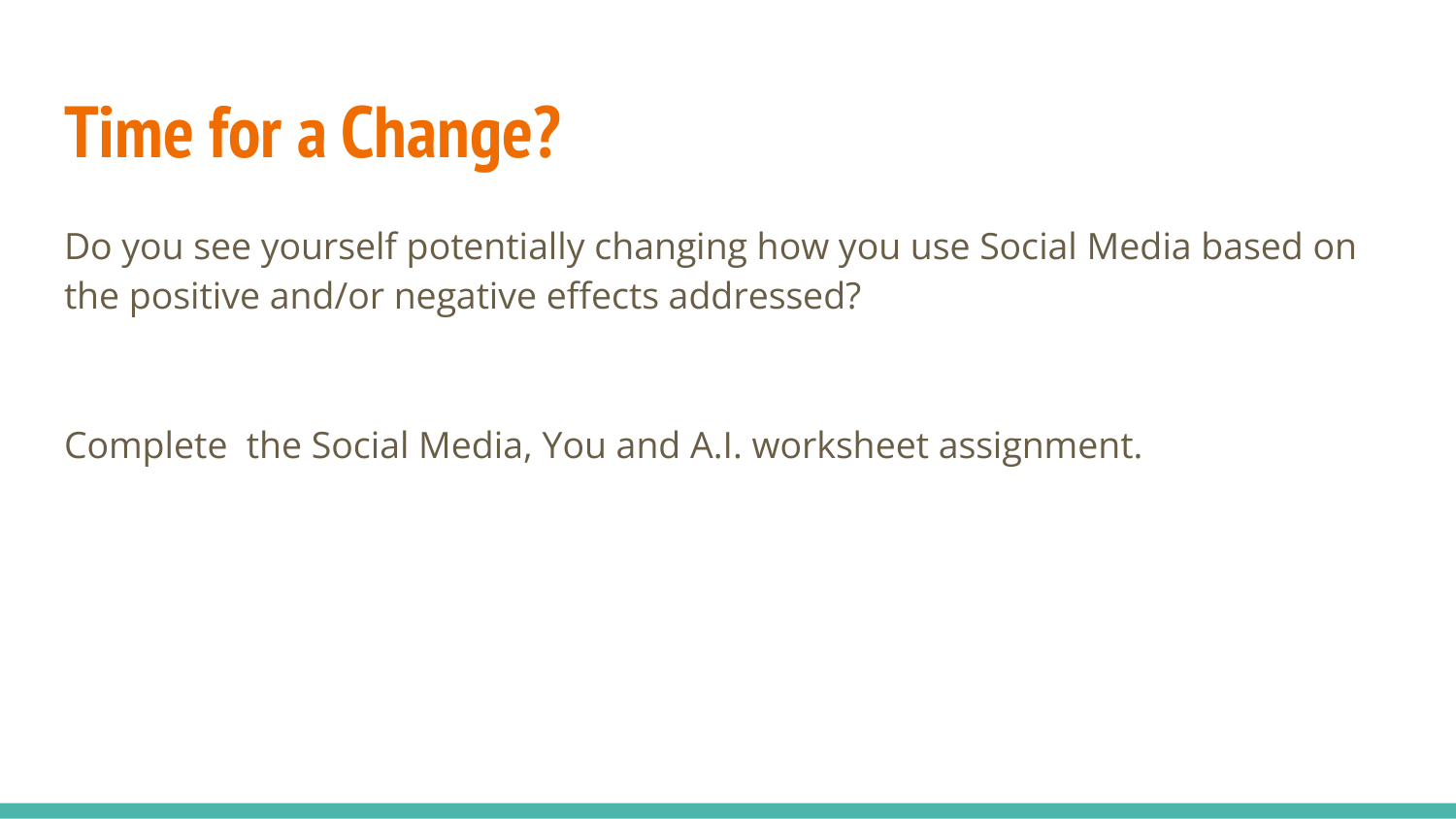

# Time for a Change?
Do you see yourself potentially changing how you use Social Media based on the positive and/or negative effects addressed?

Complete  the Social Media, You and A.I. worksheet assignment.